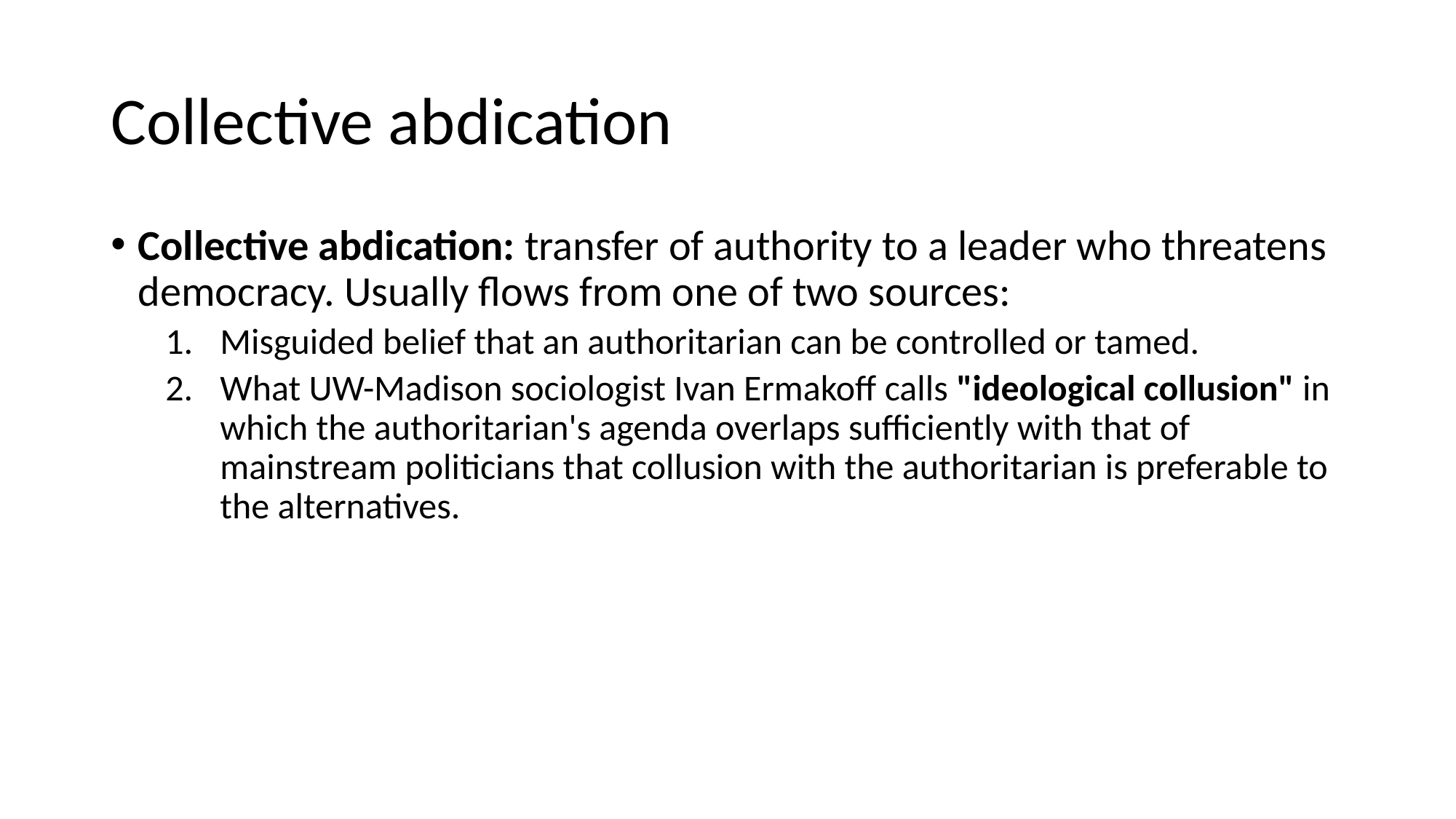

# Collective abdication
Collective abdication: transfer of authority to a leader who threatens democracy. Usually flows from one of two sources:
Misguided belief that an authoritarian can be controlled or tamed.
What UW-Madison sociologist Ivan Ermakoff calls "ideological collusion" in which the authoritarian's agenda overlaps sufficiently with that of mainstream politicians that collusion with the authoritarian is preferable to the alternatives.